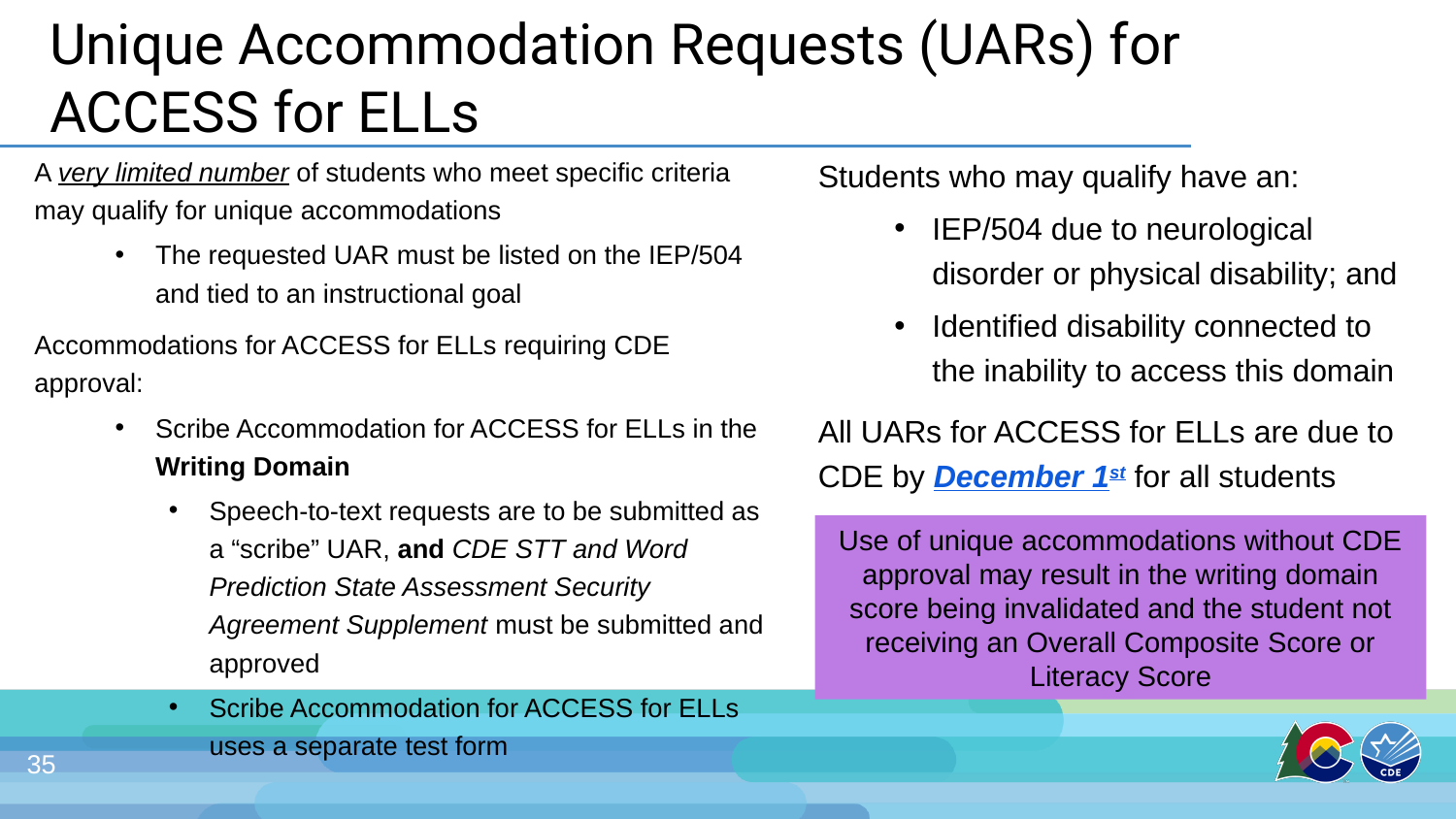

# Unique Accommodation Requests (UARs) for ACCESS for ELLs
A very limited number of students who meet specific criteria may qualify for unique accommodations
The requested UAR must be listed on the IEP/504 and tied to an instructional goal
Accommodations for ACCESS for ELLs requiring CDE approval:
Scribe Accommodation for ACCESS for ELLs in the Writing Domain
Speech-to-text requests are to be submitted as a “scribe” UAR, and CDE STT and Word Prediction State Assessment Security Agreement Supplement must be submitted and approved
Scribe Accommodation for ACCESS for ELLs uses a separate test form

Students who may qualify have an:
IEP/504 due to neurological disorder or physical disability; and
Identified disability connected to the inability to access this domain
All UARs for ACCESS for ELLs are due to CDE by December 1st for all students

Use of unique accommodations without CDE approval may result in the writing domain score being invalidated and the student not receiving an Overall Composite Score or Literacy Score